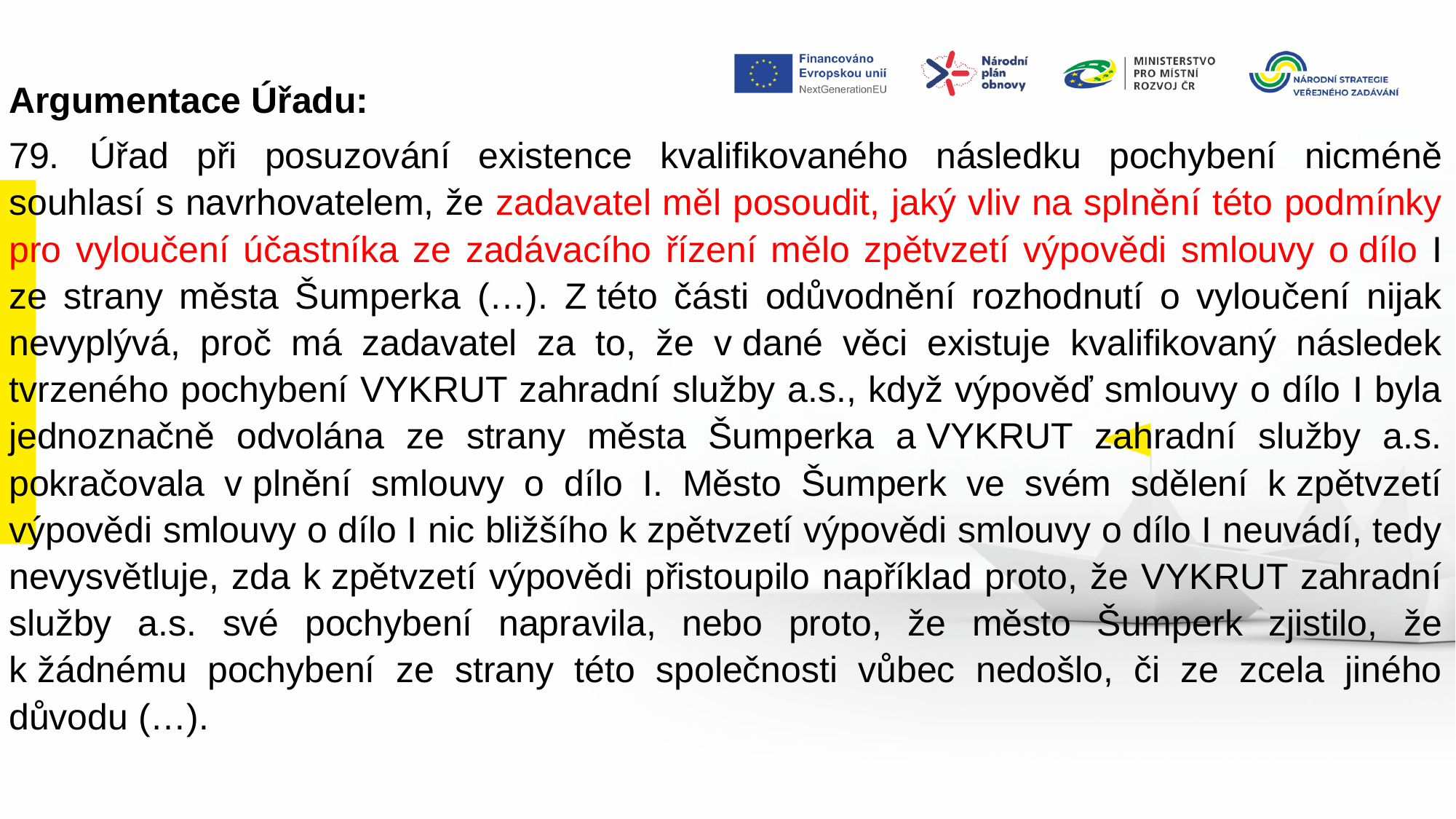

Argumentace Úřadu:
79.   Úřad při posuzování existence kvalifikovaného následku pochybení nicméně souhlasí s navrhovatelem, že zadavatel měl posoudit, jaký vliv na splnění této podmínky pro vyloučení účastníka ze zadávacího řízení mělo zpětvzetí výpovědi smlouvy o dílo I ze strany města Šumperka (…). Z této části odůvodnění rozhodnutí o vyloučení nijak nevyplývá, proč má zadavatel za to, že v dané věci existuje kvalifikovaný následek tvrzeného pochybení VYKRUT zahradní služby a.s., když výpověď smlouvy o dílo I byla jednoznačně odvolána ze strany města Šumperka a VYKRUT zahradní služby a.s. pokračovala v plnění smlouvy o dílo I. Město Šumperk ve svém sdělení k zpětvzetí výpovědi smlouvy o dílo I nic bližšího k zpětvzetí výpovědi smlouvy o dílo I neuvádí, tedy nevysvětluje, zda k zpětvzetí výpovědi přistoupilo například proto, že VYKRUT zahradní služby a.s. své pochybení napravila, nebo proto, že město Šumperk zjistilo, že k žádnému pochybení ze strany této společnosti vůbec nedošlo, či ze zcela jiného důvodu (…).